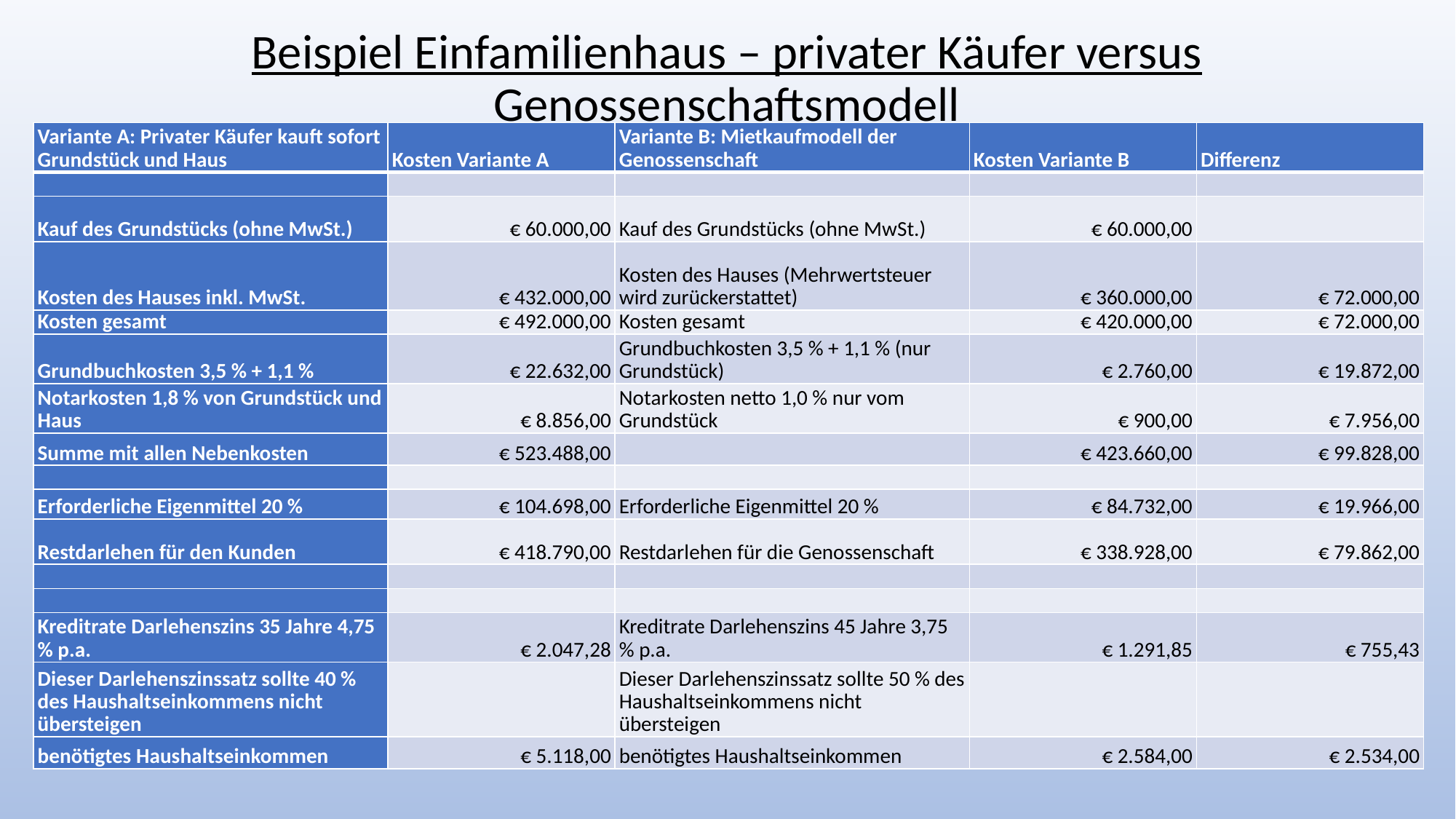

# Beispiel Einfamilienhaus – privater Käufer versus Genossenschaftsmodell
| Variante A: Privater Käufer kauft sofort Grundstück und Haus | Kosten Variante A | Variante B: Mietkaufmodell der Genossenschaft | Kosten Variante B | Differenz |
| --- | --- | --- | --- | --- |
|  |  |  |  |  |
| Kauf des Grundstücks (ohne MwSt.) | € 60.000,00 | Kauf des Grundstücks (ohne MwSt.) | € 60.000,00 |  |
| Kosten des Hauses inkl. MwSt. | € 432.000,00 | Kosten des Hauses (Mehrwertsteuer wird zurückerstattet) | € 360.000,00 | € 72.000,00 |
| Kosten gesamt | € 492.000,00 | Kosten gesamt | € 420.000,00 | € 72.000,00 |
| Grundbuchkosten 3,5 % + 1,1 % | € 22.632,00 | Grundbuchkosten 3,5 % + 1,1 % (nur Grundstück) | € 2.760,00 | € 19.872,00 |
| Notarkosten 1,8 % von Grundstück und Haus | € 8.856,00 | Notarkosten netto 1,0 % nur vom Grundstück | € 900,00 | € 7.956,00 |
| Summe mit allen Nebenkosten | € 523.488,00 |  | € 423.660,00 | € 99.828,00 |
|  |  |  |  |  |
| Erforderliche Eigenmittel 20 % | € 104.698,00 | Erforderliche Eigenmittel 20 % | € 84.732,00 | € 19.966,00 |
| Restdarlehen für den Kunden | € 418.790,00 | Restdarlehen für die Genossenschaft | € 338.928,00 | € 79.862,00 |
|  |  |  |  |  |
|  |  |  |  |  |
| Kreditrate Darlehenszins 35 Jahre 4,75 % p.a. | € 2.047,28 | Kreditrate Darlehenszins 45 Jahre 3,75 % p.a. | € 1.291,85 | € 755,43 |
| Dieser Darlehenszinssatz sollte 40 % des Haushaltseinkommens nicht übersteigen |  | Dieser Darlehenszinssatz sollte 50 % des Haushaltseinkommens nicht übersteigen |  |  |
| benötigtes Haushaltseinkommen | € 5.118,00 | benötigtes Haushaltseinkommen | € 2.584,00 | € 2.534,00 |